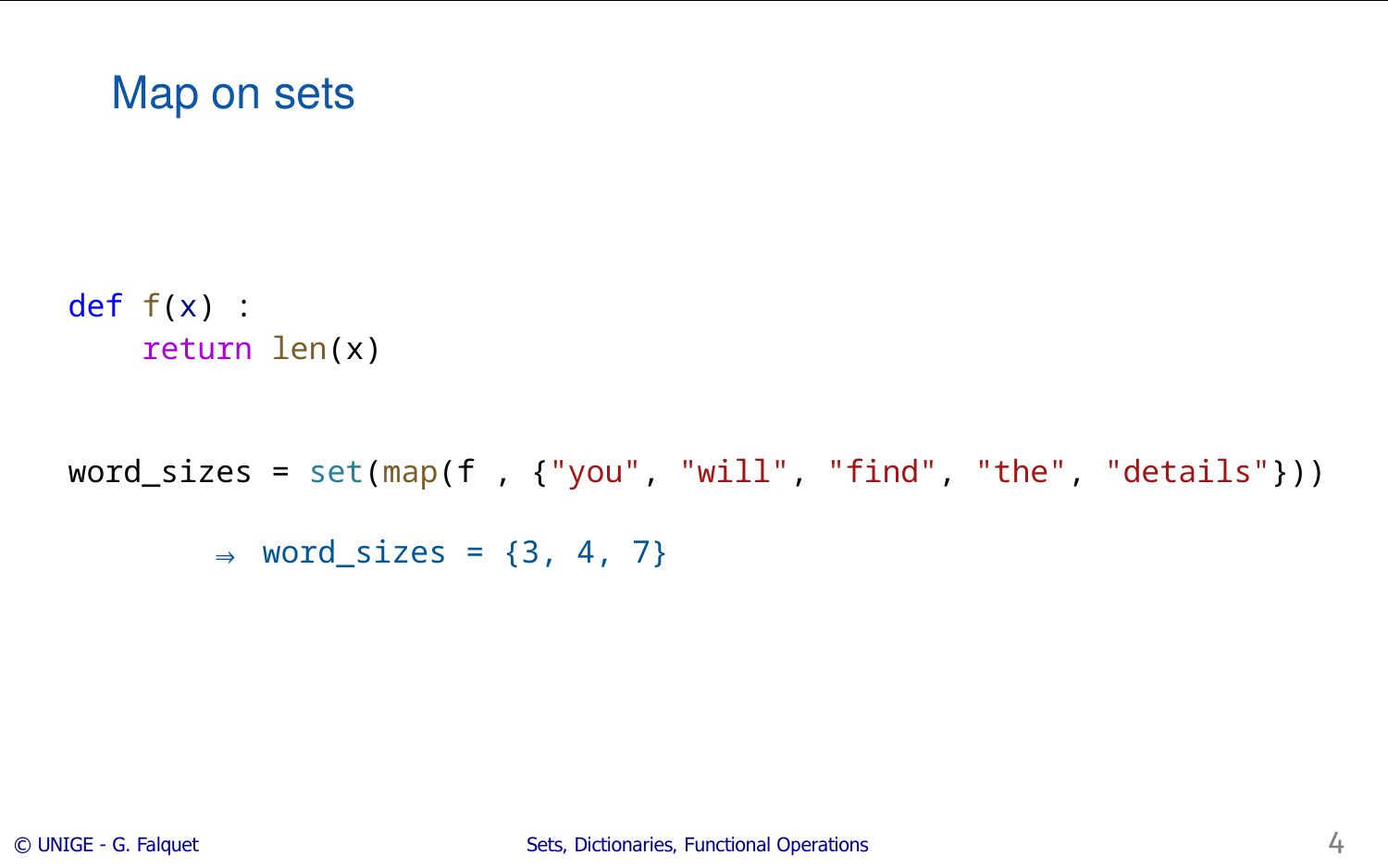

# Map on sets

def f(x) :
    return len(x)

word_sizes = set(map(f , {"you", "will", "find", "the", "details"}))
	⇒ word_sizes = {3, 4, 7}

4
Sets, Dictionaries, Functional Operations
© UNIGE - G. Falquet